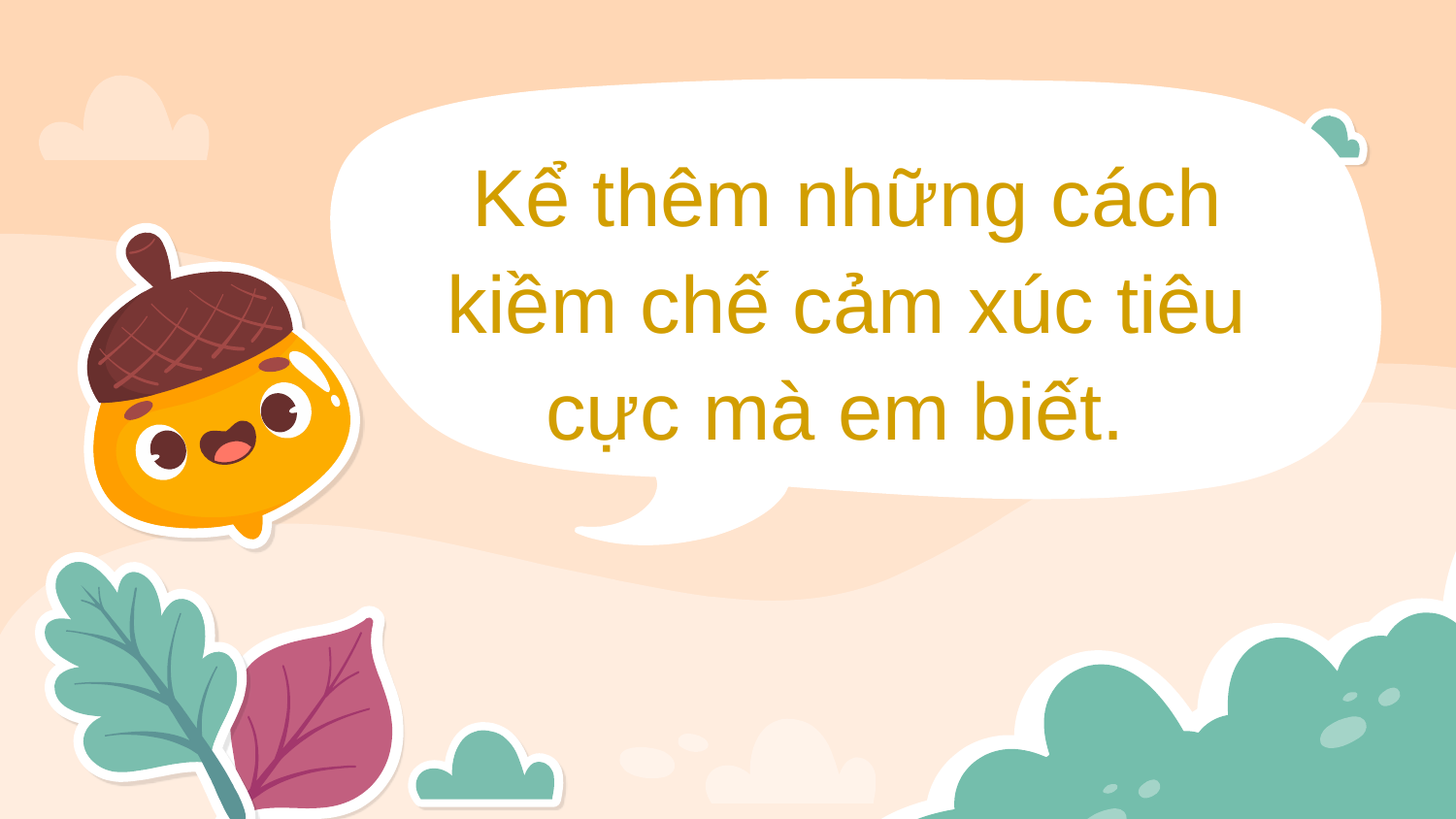

Kể thêm những cách kiềm chế cảm xúc tiêu cực mà em biết.